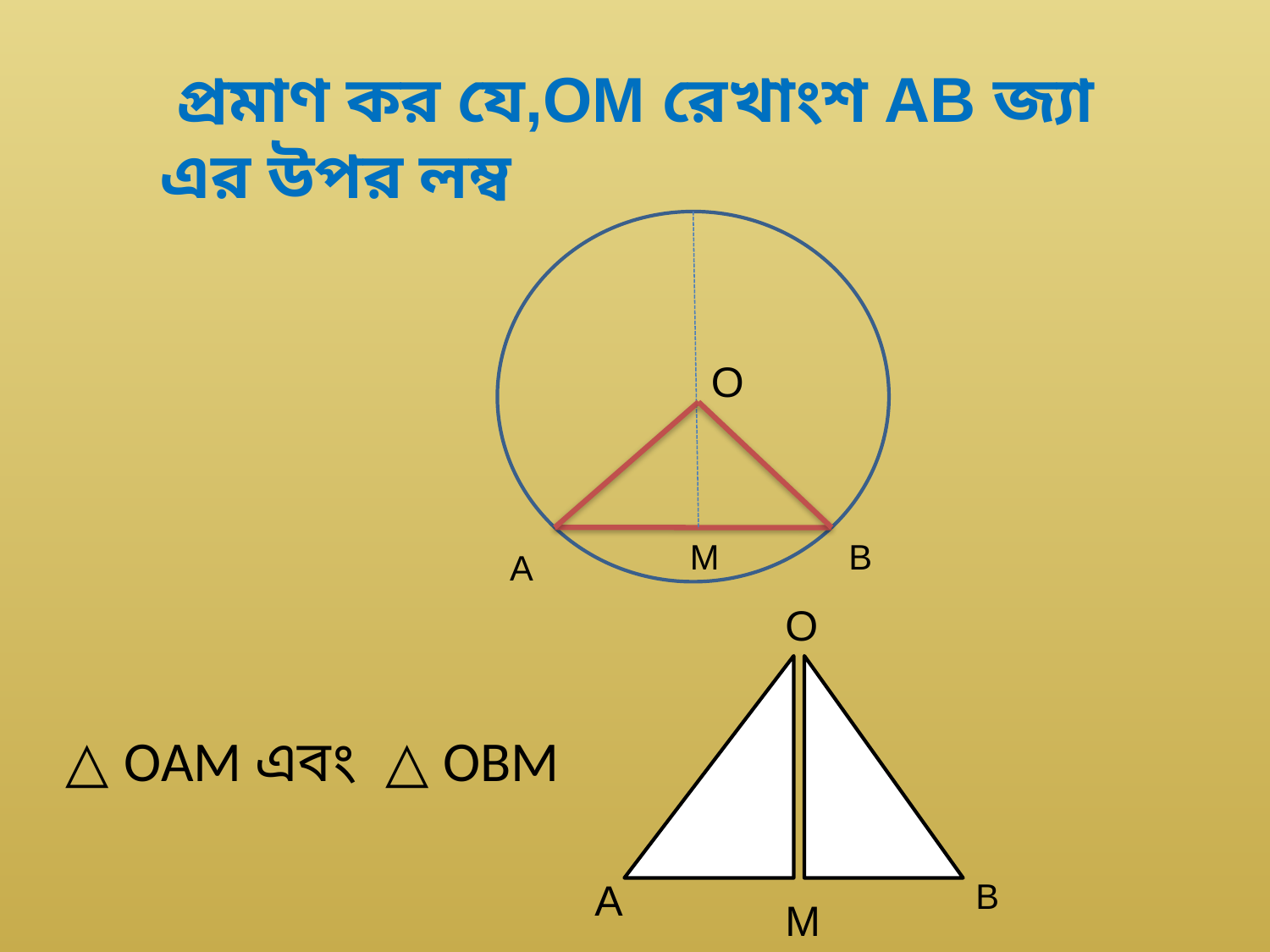

প্রমাণ কর যে,OM রেখাংশ AB জ্যা এর উপর লম্ব

O
M
B
A
O

△ OAM এবং  △ OBM
A
B
M